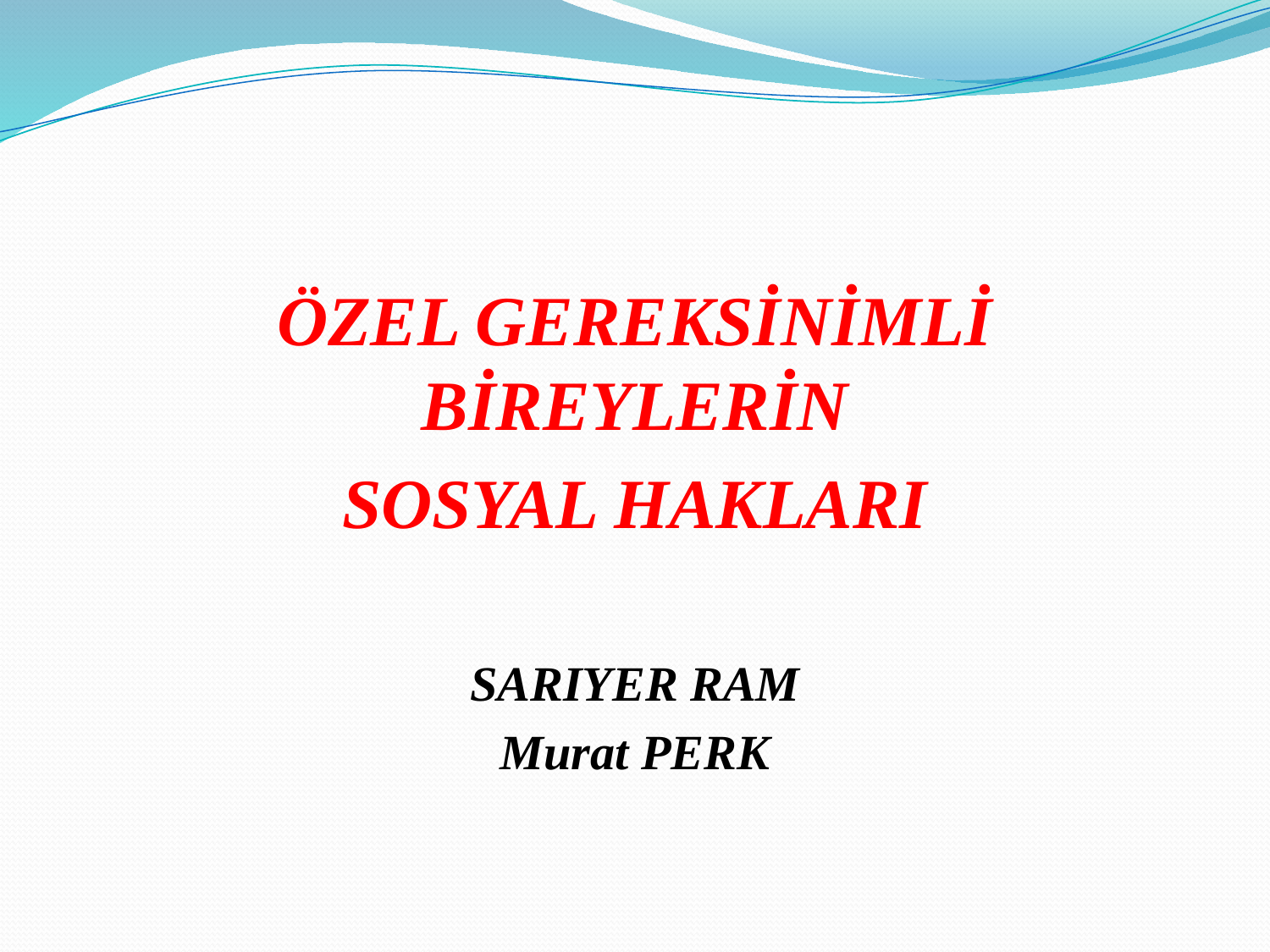

#
ÖZEL GEREKSİNİMLİ BİREYLERİN
SOSYAL HAKLARI

SARIYER RAM
Murat PERK